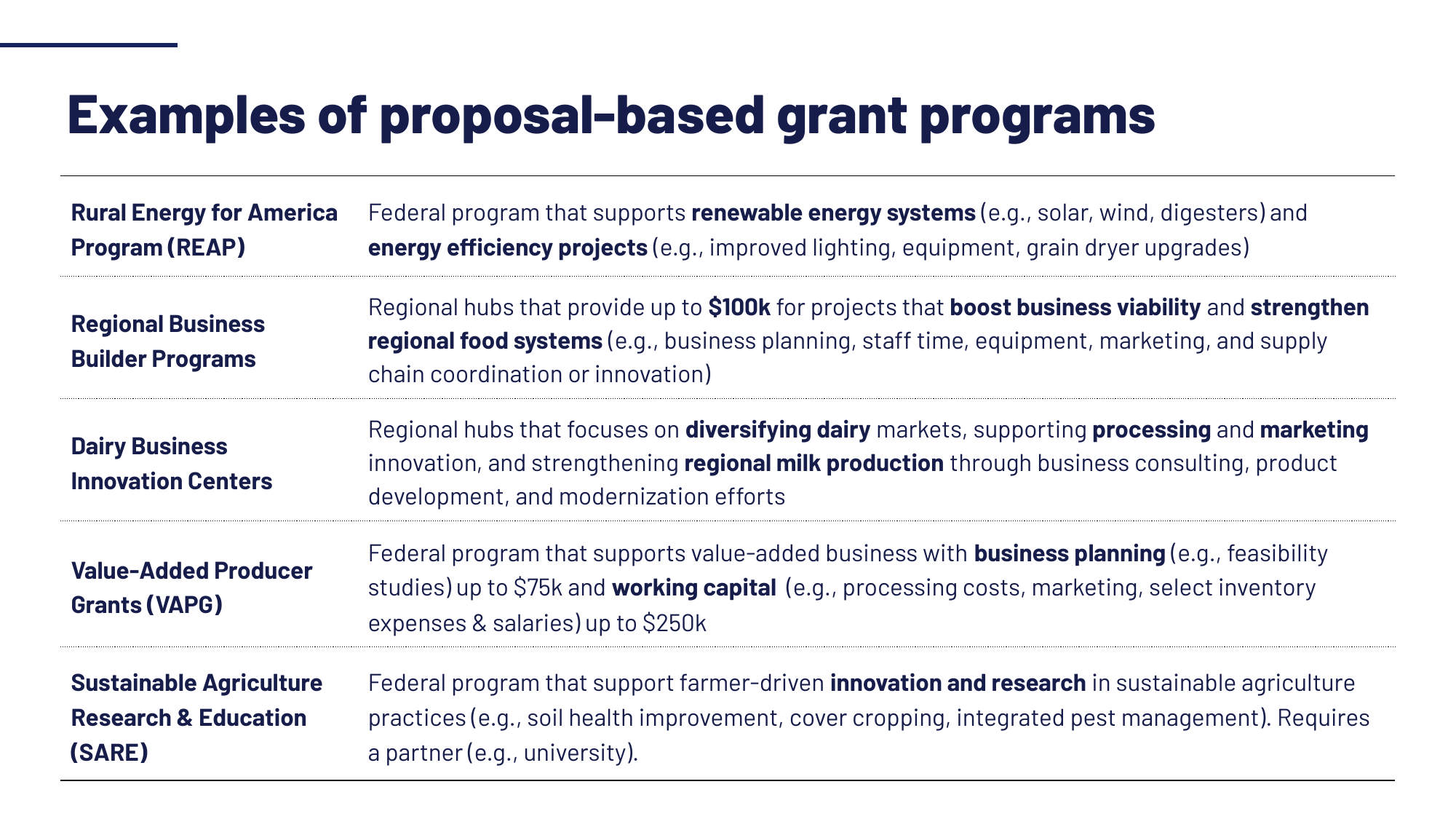

# Examples of proposal-based grant programs
| Rural Energy for America Program (REAP) | Federal program that supports renewable energy systems (e.g., solar, wind, digesters) and energy efficiency projects (e.g., improved lighting, equipment, grain dryer upgrades) |
| --- | --- |
| Regional Business Builder Programs | Regional hubs that provide up to $100k for projects that boost business viability and strengthen regional food systems (e.g., business planning, staff time, equipment, marketing, and supply chain coordination or innovation) |
| Dairy Business Innovation Centers | Regional hubs that focuses on diversifying dairy markets, supporting processing and marketing innovation, and strengthening regional milk production through business consulting, product development, and modernization efforts |
| Value-Added Producer Grants (VAPG) | Federal program that supports value-added business with business planning (e.g., feasibility studies) up to $75k and working capital (e.g., processing costs, marketing, select inventory expenses & salaries) up to $250k |
| Sustainable Agriculture Research & Education (SARE) | Federal program that support farmer-driven innovation and research in sustainable agriculture practices (e.g., soil health improvement, cover cropping, integrated pest management). Requires a partner (e.g., university). |